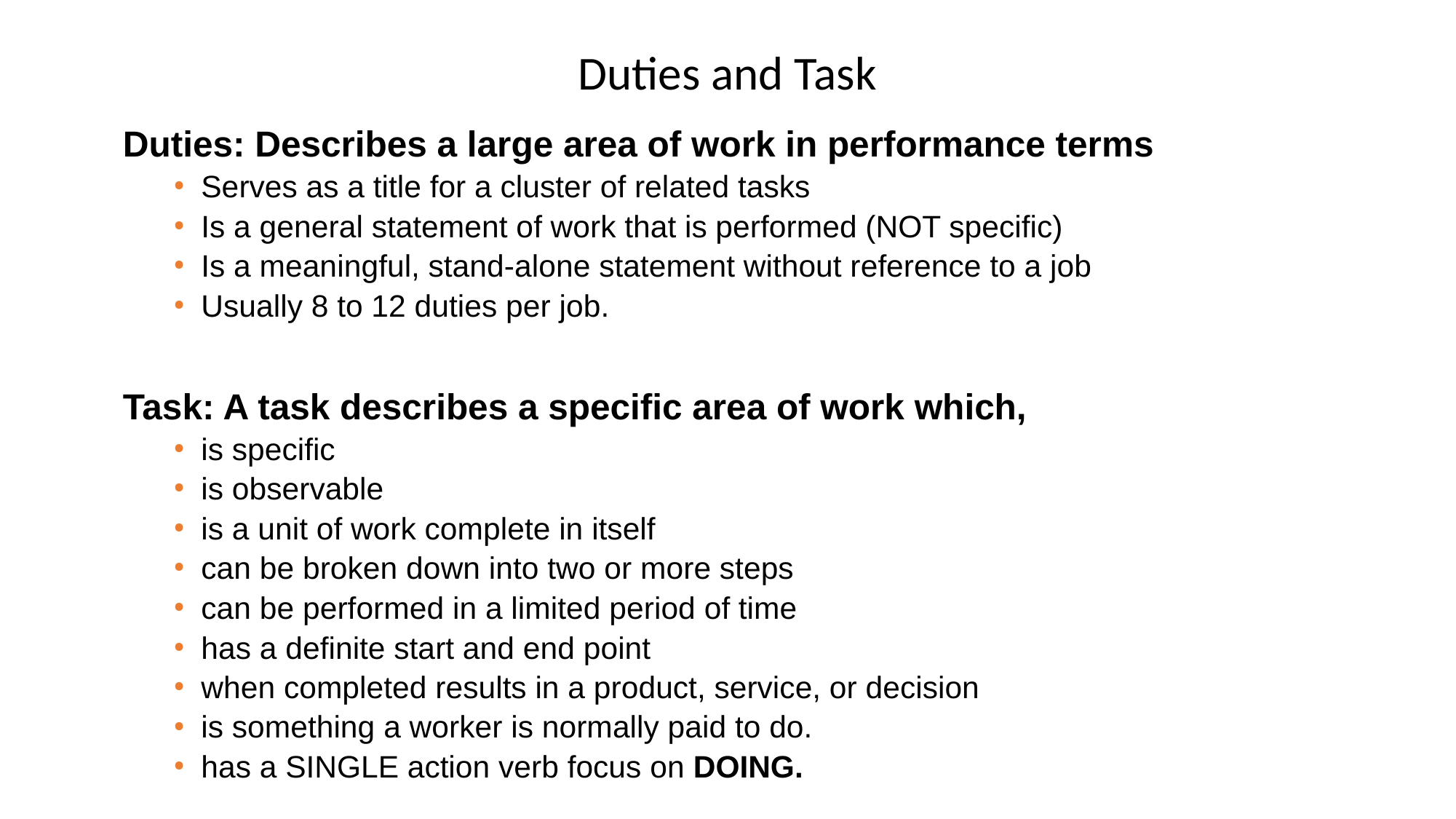

# Duties and Task
Duties: Describes a large area of work in performance terms
Serves as a title for a cluster of related tasks
Is a general statement of work that is performed (NOT specific)
Is a meaningful, stand-alone statement without reference to a job
Usually 8 to 12 duties per job.

Task: A task describes a specific area of work which,
is specific
is observable
is a unit of work complete in itself
can be broken down into two or more steps
can be performed in a limited period of time
has a definite start and end point
when completed results in a product, service, or decision
is something a worker is normally paid to do.
has a SINGLE action verb focus on DOING.